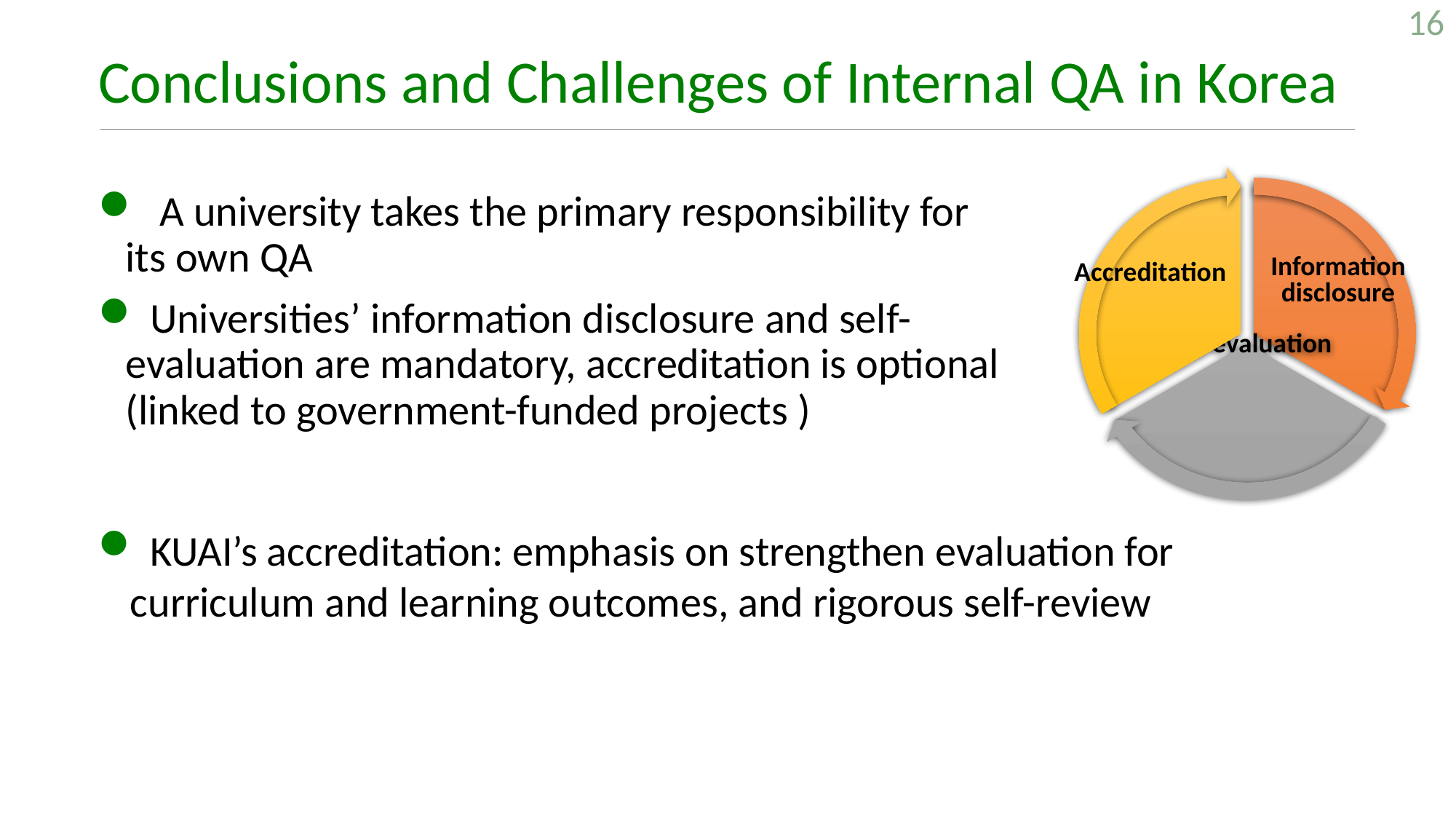

16
# Conclusions and Challenges of Internal QA in Korea

Self-evaluation

Information disclosure
Accreditation
  A university takes the primary responsibility for its own QA
 Universities’ information disclosure and self-evaluation are mandatory, accreditation is optional (linked to government-funded projects )

 KUAI’s accreditation: emphasis on strengthen evaluation for curriculum and learning outcomes, and rigorous self-review